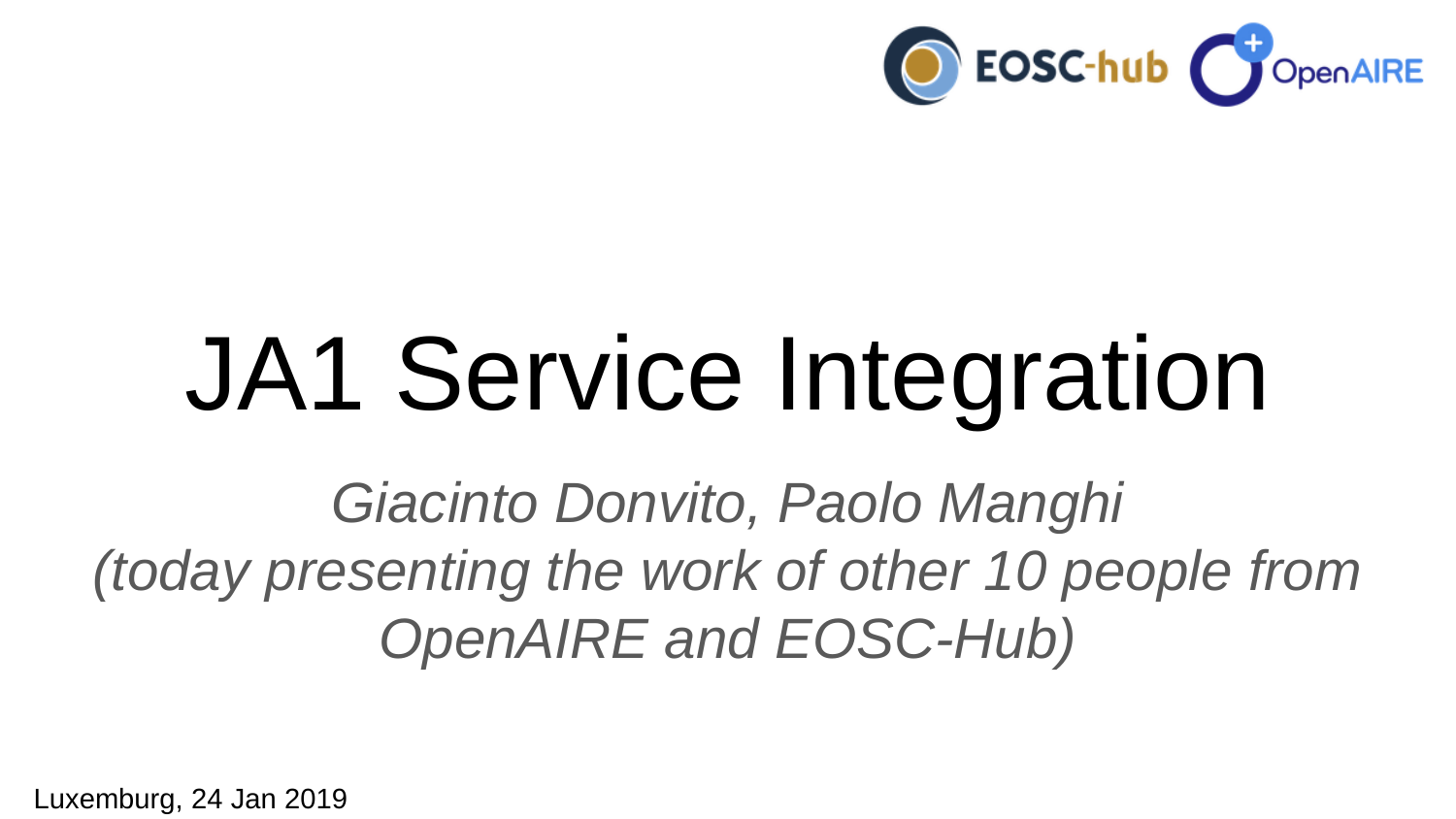

# JA1 Service Integration
Giacinto Donvito, Paolo Manghi
(today presenting the work of other 10 people from OpenAIRE and EOSC-Hub)